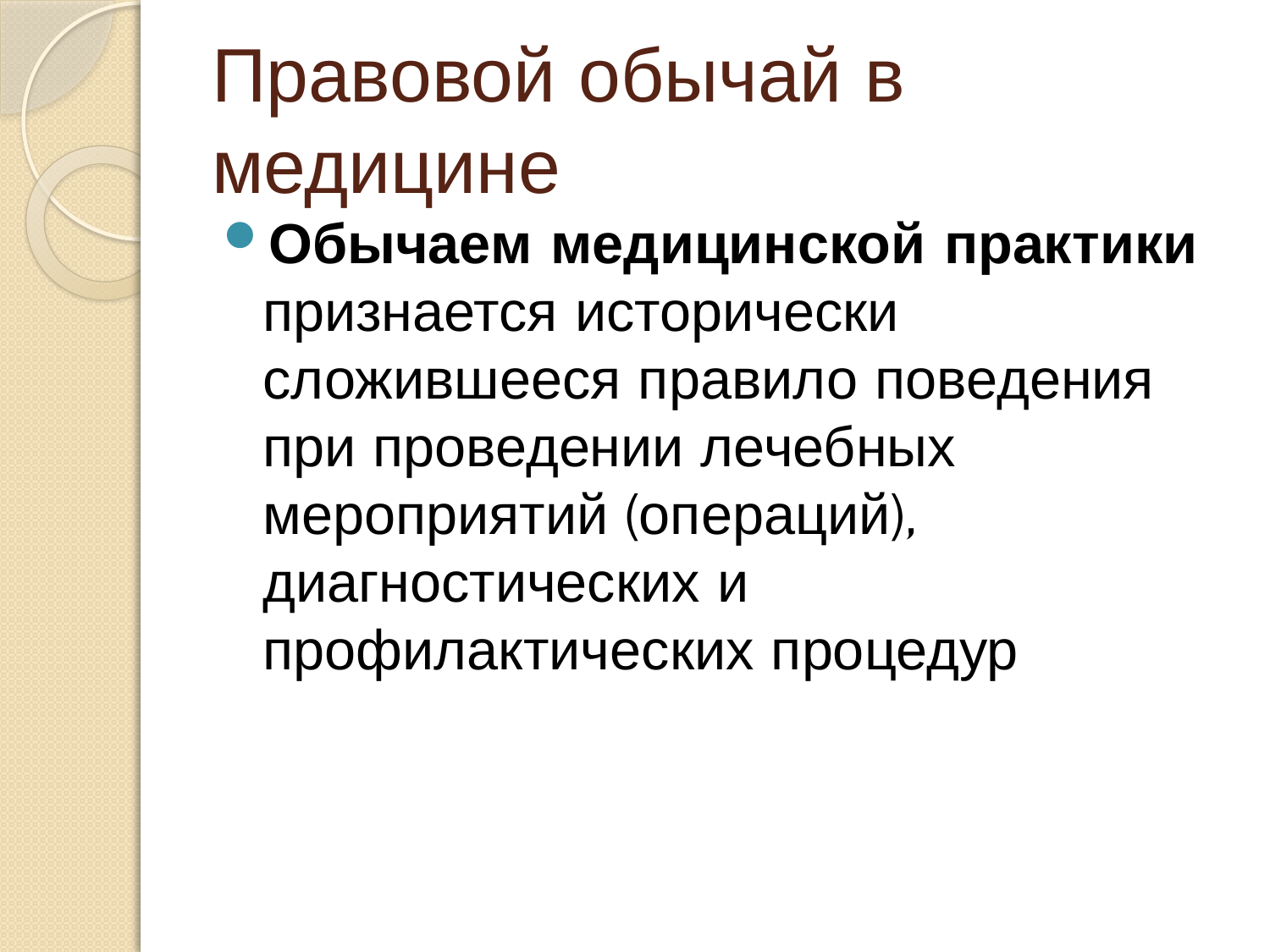

# Правовой обычай в медицине
Обычаем медицинской практики признается исторически сложившееся правило поведения при проведении лечебных мероприятий (операций), диагностических и профилактических процедур